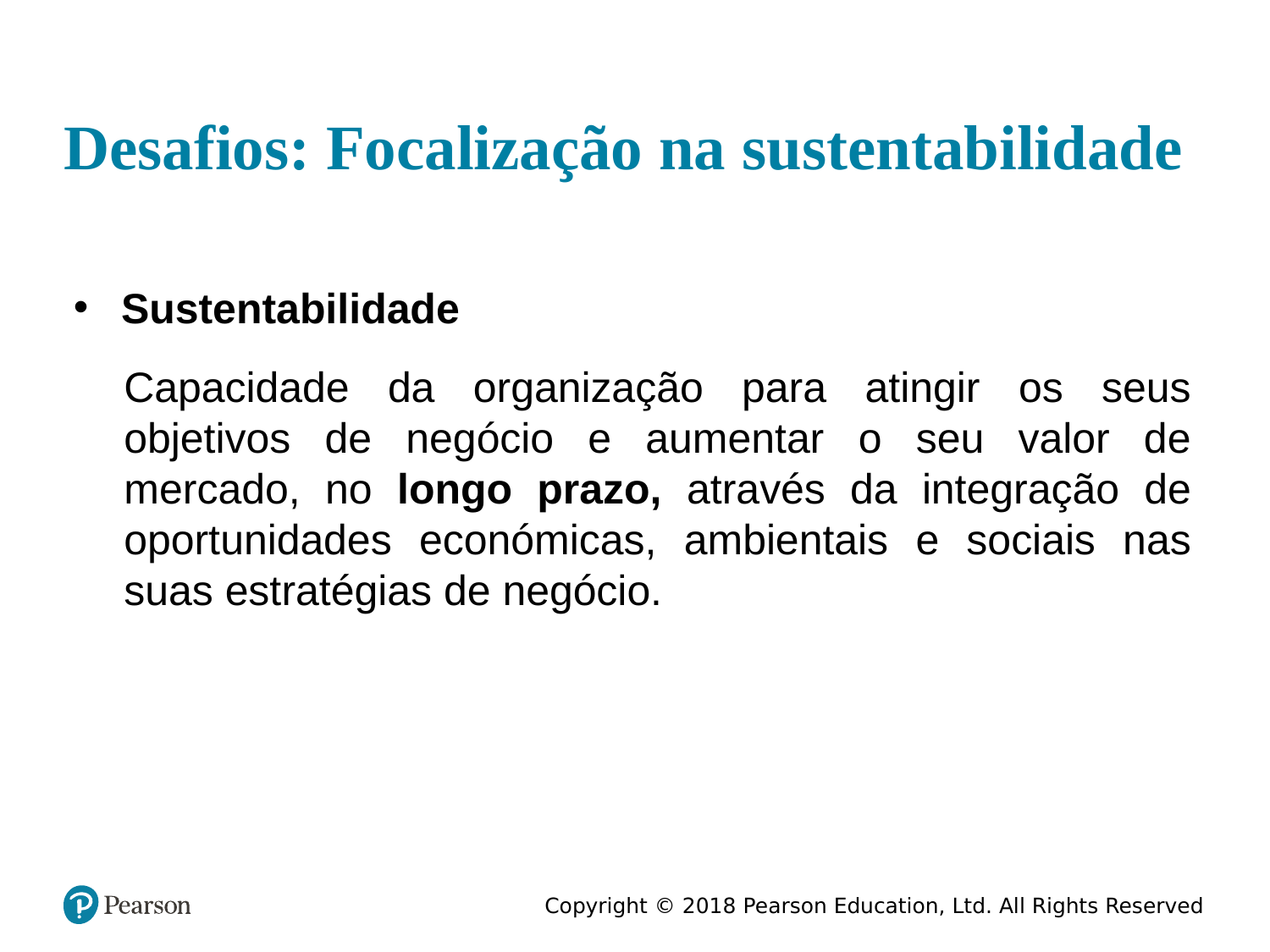

# Desafios: Focalização na sustentabilidade
Sustentabilidade

Capacidade da organização para atingir os seus objetivos de negócio e aumentar o seu valor de mercado, no longo prazo, através da integração de oportunidades económicas, ambientais e sociais nas suas estratégias de negócio.